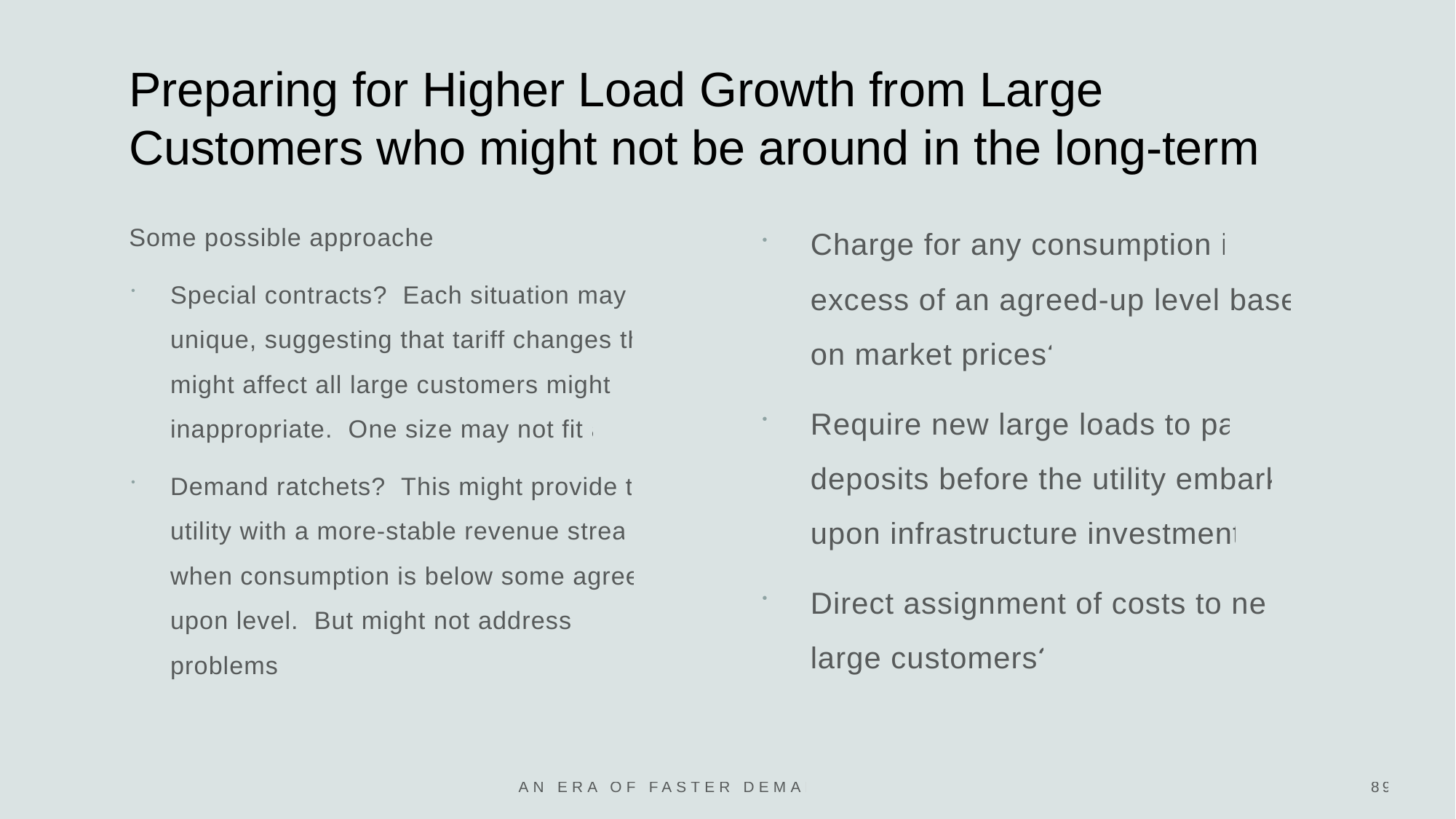

# Preparing for Higher Load Growth from Large Customers who might not be around in the long-term
Some possible approaches:
Special contracts?  Each situation may be unique, suggesting that tariff changes that might affect all large customers might be inappropriate.  One size may not fit all.
Demand ratchets?  This might provide the utility with a more-stable revenue stream, when consumption is below some agreed-upon level.  But might not address all problems.
Charge for any consumption in excess of an agreed-up level based on market prices?
Require new large loads to pay deposits before the utility embarks upon infrastructure investment?
Direct assignment of costs to new large customers?
An Era of faster demand growth
89